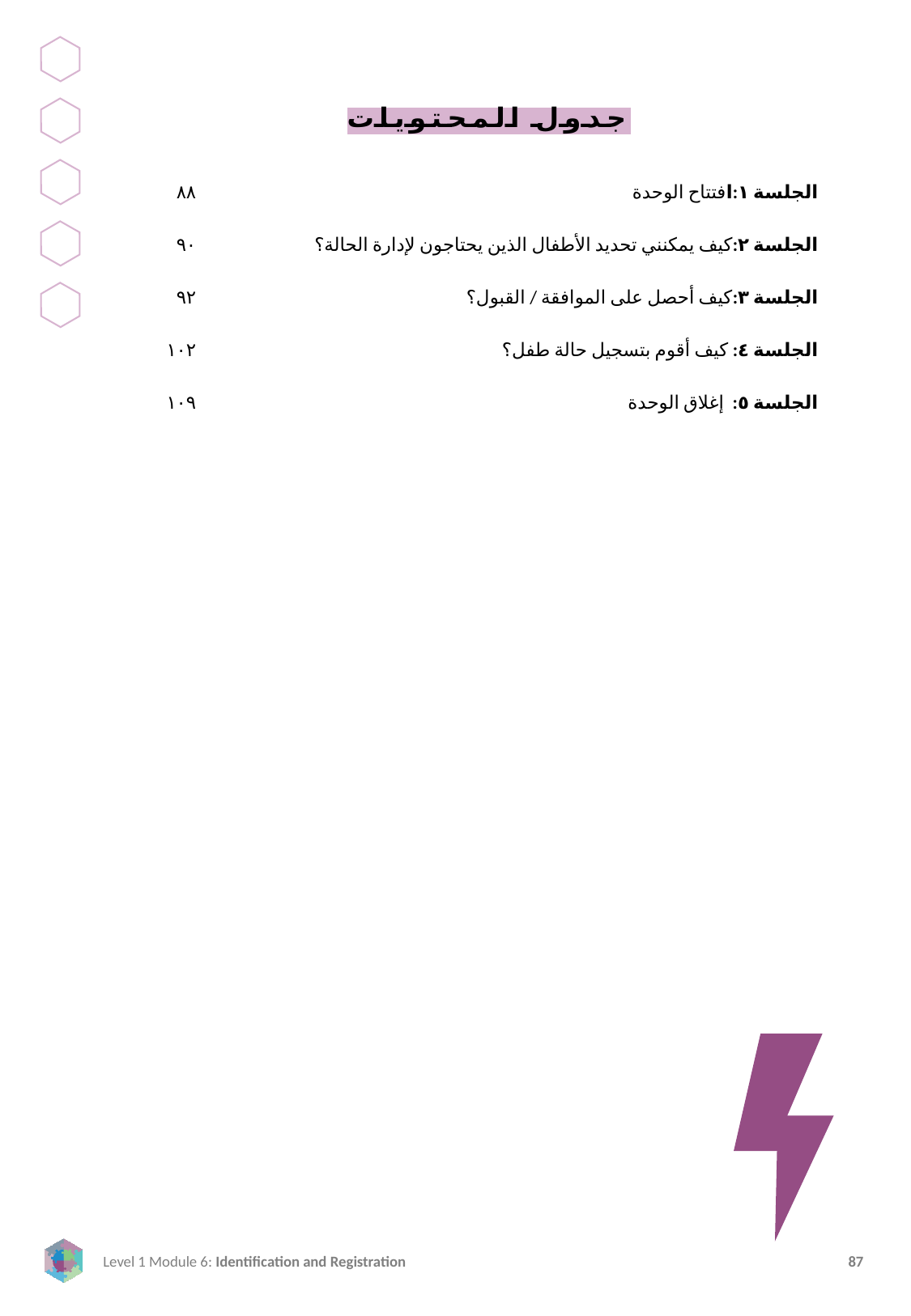

جدول المحتويات

٨٨
٩٠
٩٢
١٠٢
١٠٩
الجلسة ١:افتتاح الوحدة
الجلسة ٢:كيف يمكنني تحديد الأطفال الذين يحتاجون لإدارة الحالة؟
الجلسة ٣:كيف أحصل على الموافقة / القبول؟
الجلسة ٤: كيف أقوم بتسجيل حالة طفل؟
الجلسة ٥:  إغلاق الوحدة